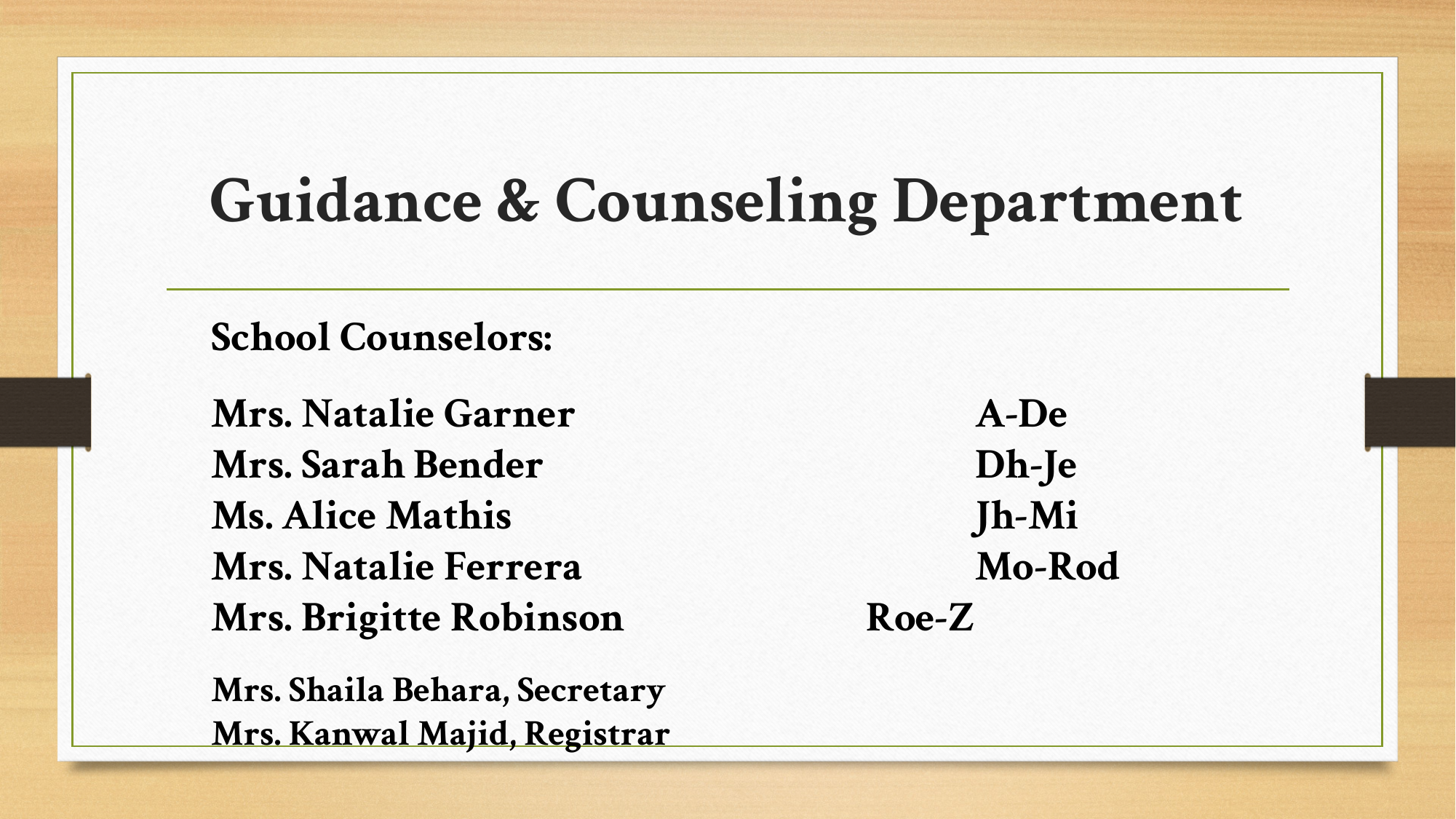

# Guidance & Counseling Department
School Counselors:

Mrs. Natalie Garner				A-De
Mrs. Sarah Bender				Dh-Je
Ms. Alice Mathis					Jh-Mi
Mrs. Natalie Ferrera				Mo-Rod
Mrs. Brigitte Robinson			Roe-Z

Mrs. Shaila Behara, Secretary
Mrs. Kanwal Majid, Registrar